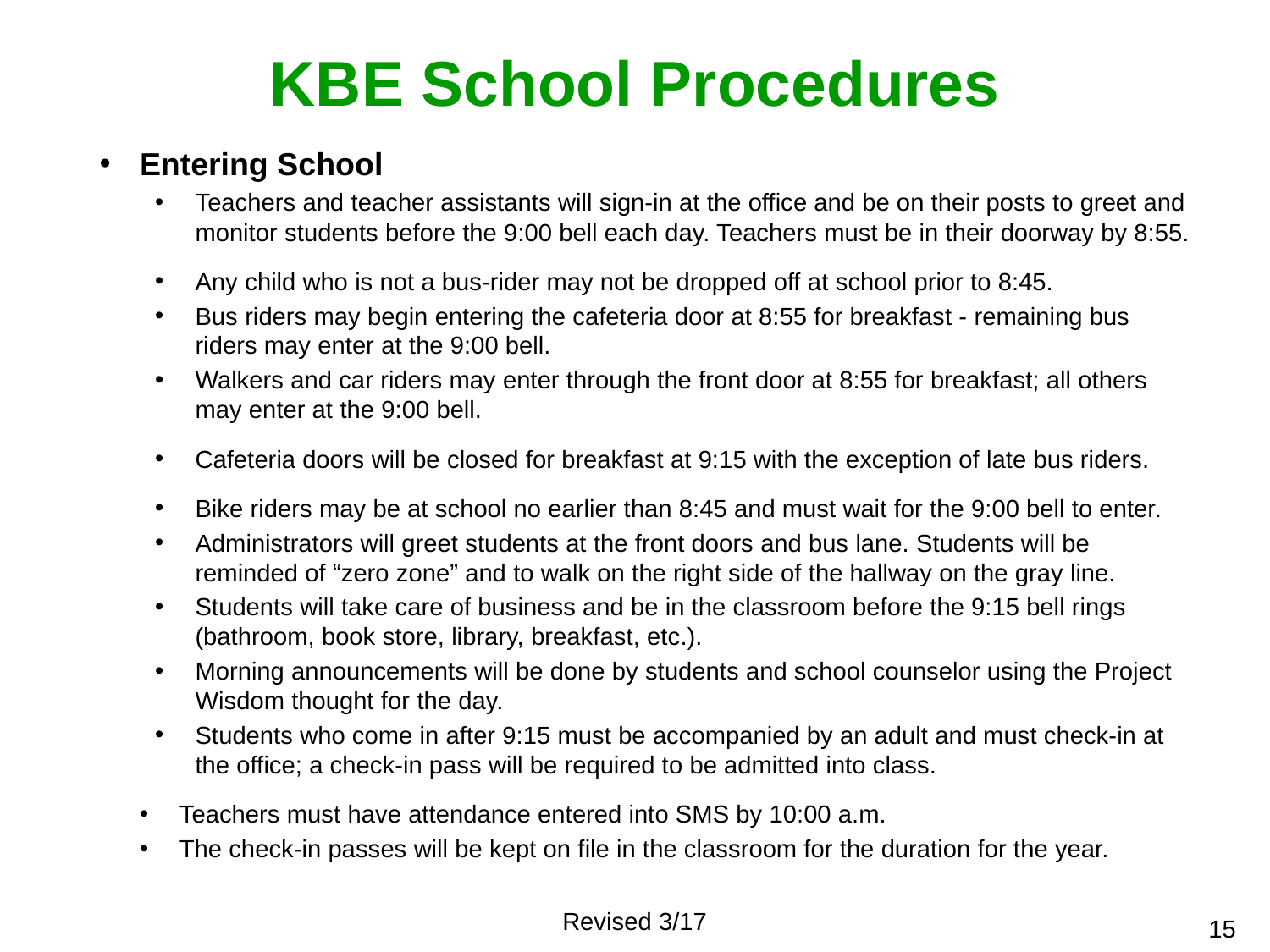

# KBE School Procedures
Entering School
Teachers and teacher assistants will sign-in at the office and be on their posts to greet and monitor students before the 9:00 bell each day. Teachers must be in their doorway by 8:55.
Any child who is not a bus-rider may not be dropped off at school prior to 8:45.
Bus riders may begin entering the cafeteria door at 8:55 for breakfast - remaining bus riders may enter at the 9:00 bell.
Walkers and car riders may enter through the front door at 8:55 for breakfast; all others may enter at the 9:00 bell.
Cafeteria doors will be closed for breakfast at 9:15 with the exception of late bus riders.
Bike riders may be at school no earlier than 8:45 and must wait for the 9:00 bell to enter.
Administrators will greet students at the front doors and bus lane. Students will be reminded of “zero zone” and to walk on the right side of the hallway on the gray line.
Students will take care of business and be in the classroom before the 9:15 bell rings (bathroom, book store, library, breakfast, etc.).
Morning announcements will be done by students and school counselor using the Project Wisdom thought for the day.
Students who come in after 9:15 must be accompanied by an adult and must check-in at the office; a check-in pass will be required to be admitted into class.
Teachers must have attendance entered into SMS by 10:00 a.m.
The check-in passes will be kept on file in the classroom for the duration for the year.

Revised 3/17
15